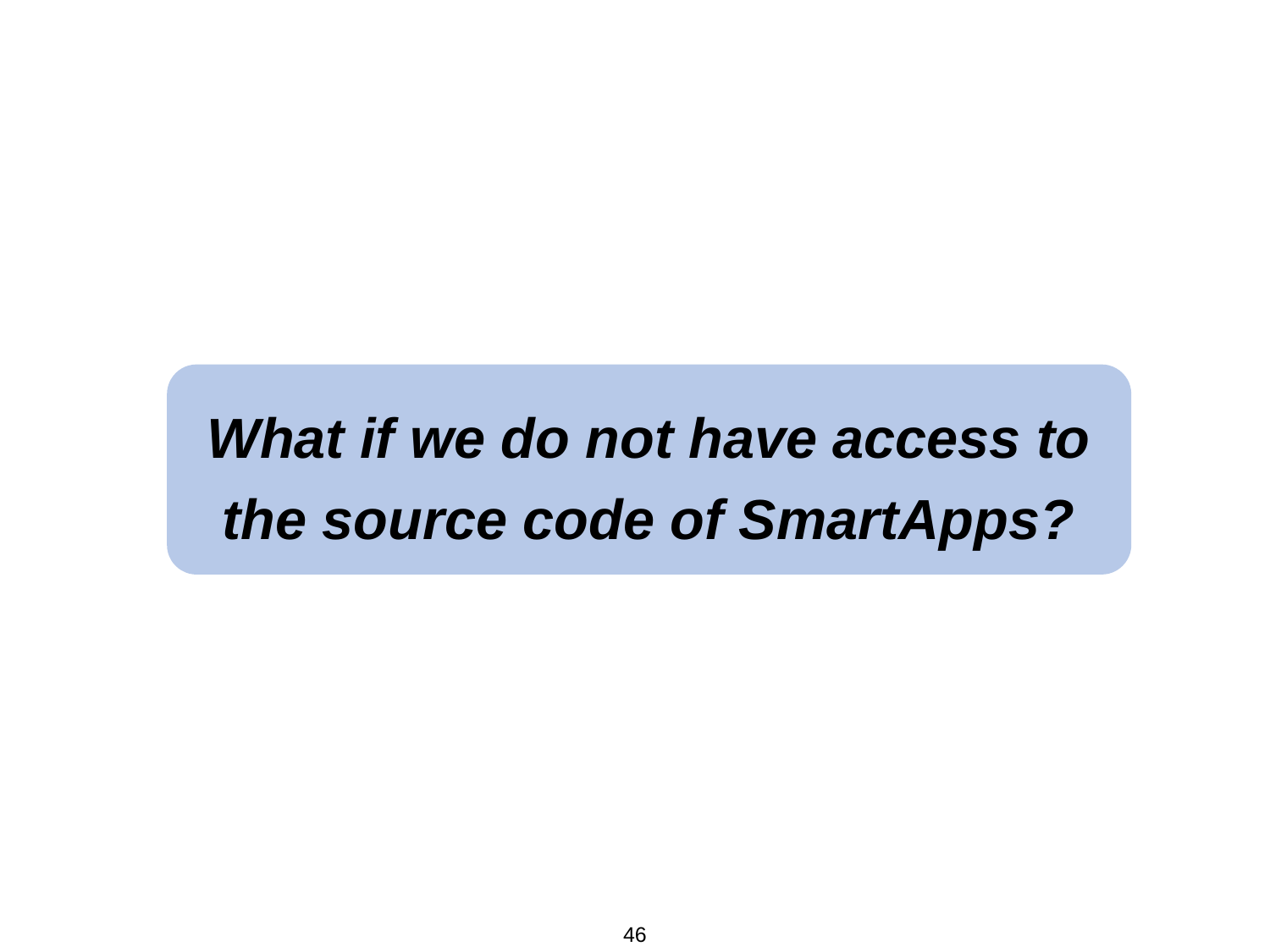

What if we do not have access to the source code of SmartApps?
46